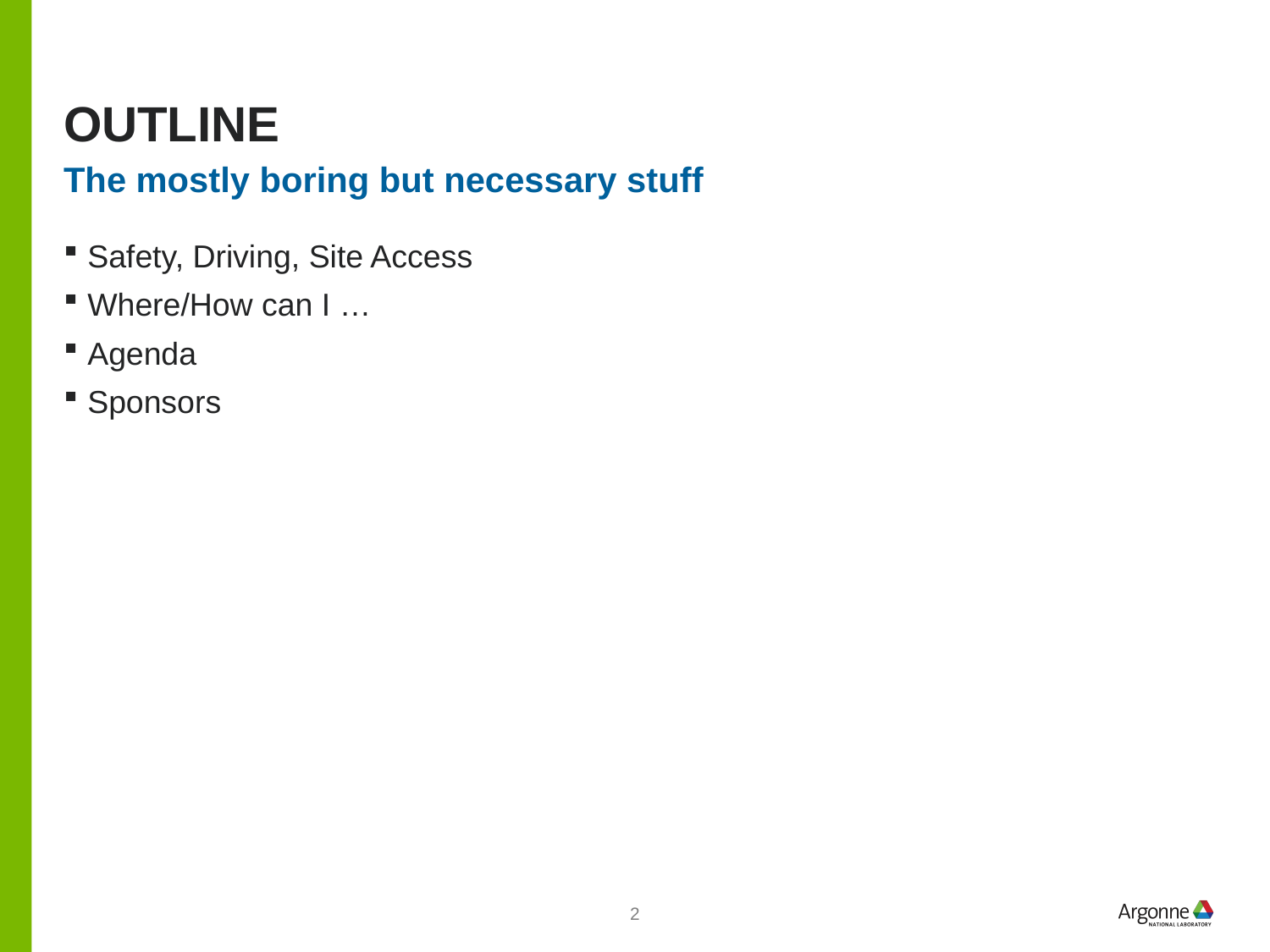

# Outline
The mostly boring but necessary stuff
Safety, Driving, Site Access
Where/How can I …
Agenda
Sponsors

2